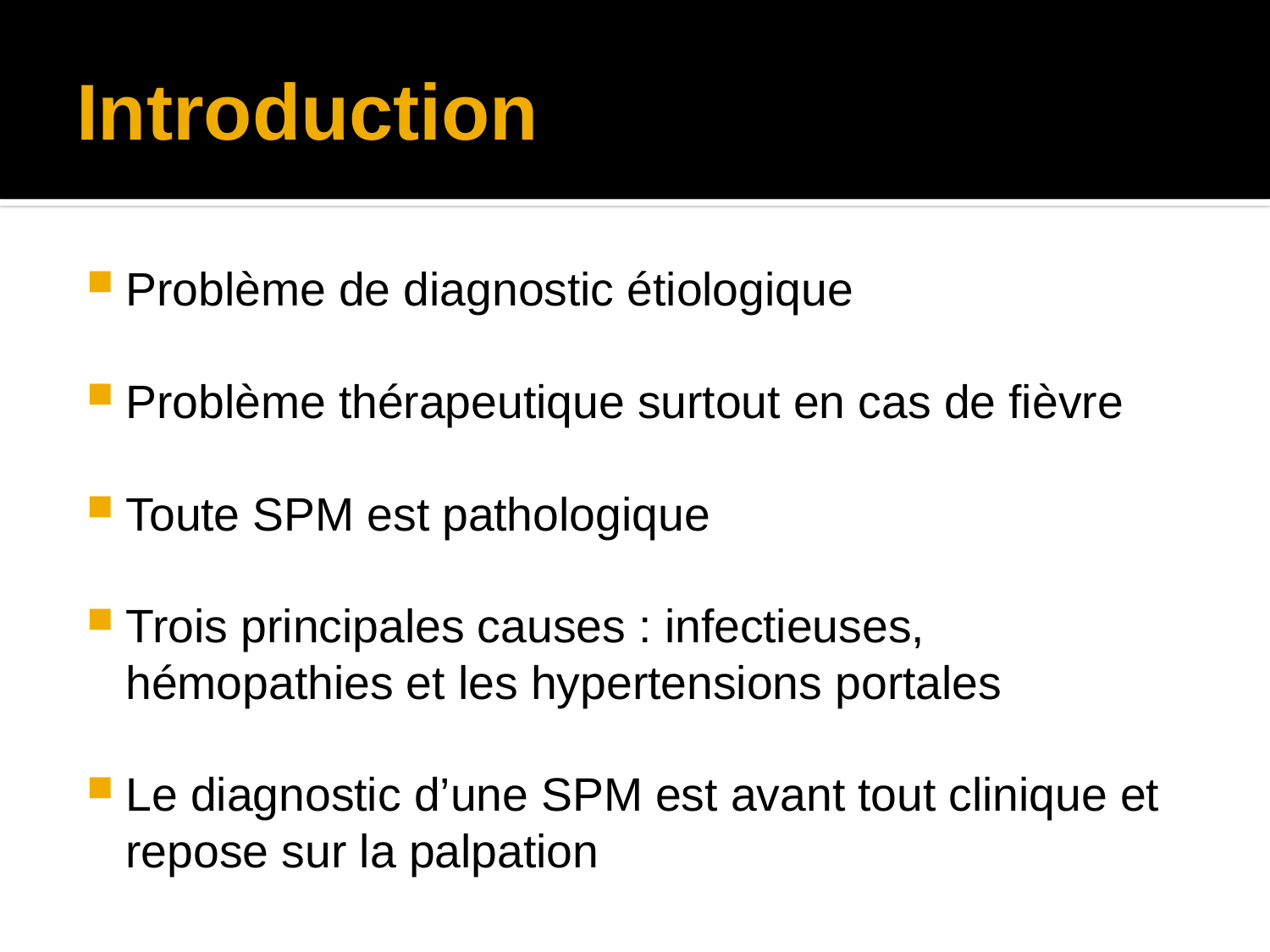

# Introduction
Problème de diagnostic étiologique

Problème thérapeutique surtout en cas de fièvre

Toute SPM est pathologique

Trois principales causes : infectieuses, hémopathies et les hypertensions portales

Le diagnostic d’une SPM est avant tout clinique et repose sur la palpation